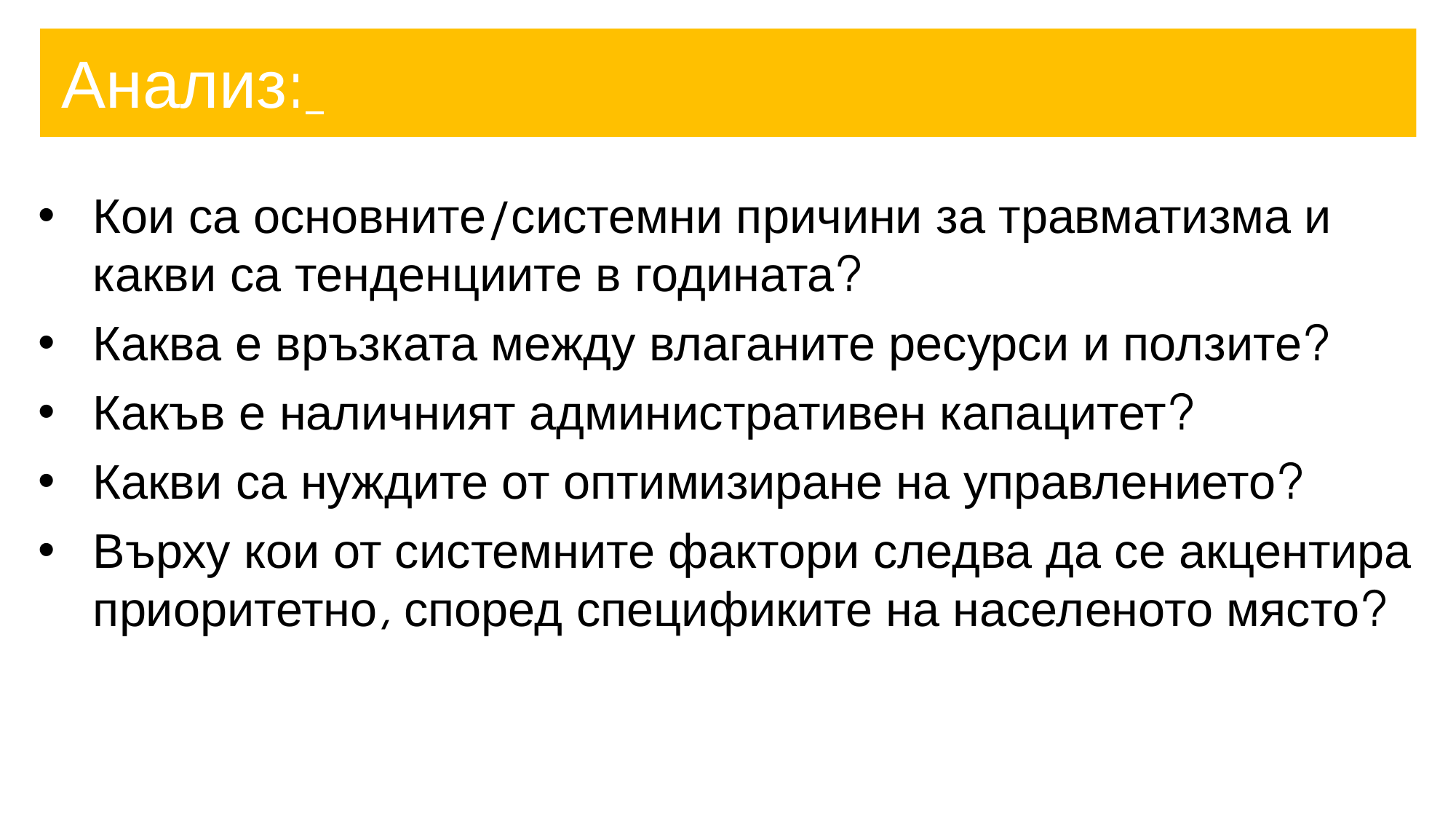

Анализ:

Кои са основните/системни причини за травматизма и какви са тенденциите в годината?

Каква е връзката между влаганите ресурси и ползите?

Какъв е наличният административен капацитет?

Какви са нуждите от оптимизиране на управлението?

Върху кои от системните фактори следва да се акцентира приоритетно, според спецификите на населеното място?